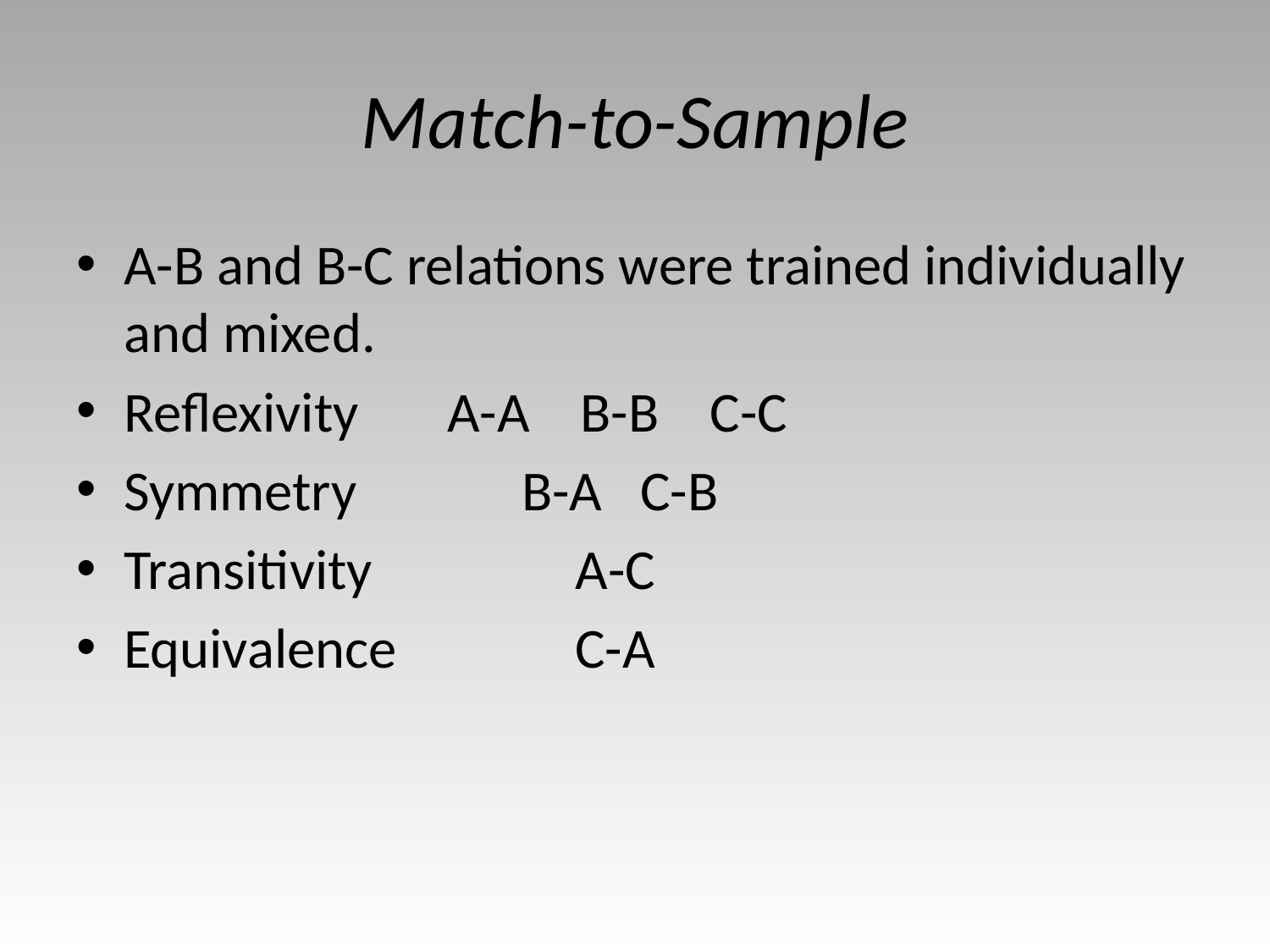

# Match-to-Sample
A-B and B-C relations were trained individually and mixed.
Reflexivity       A-A    B-B    C-C
Symmetry             B-A   C-B
Transitivity                A-C
Equivalence              C-A